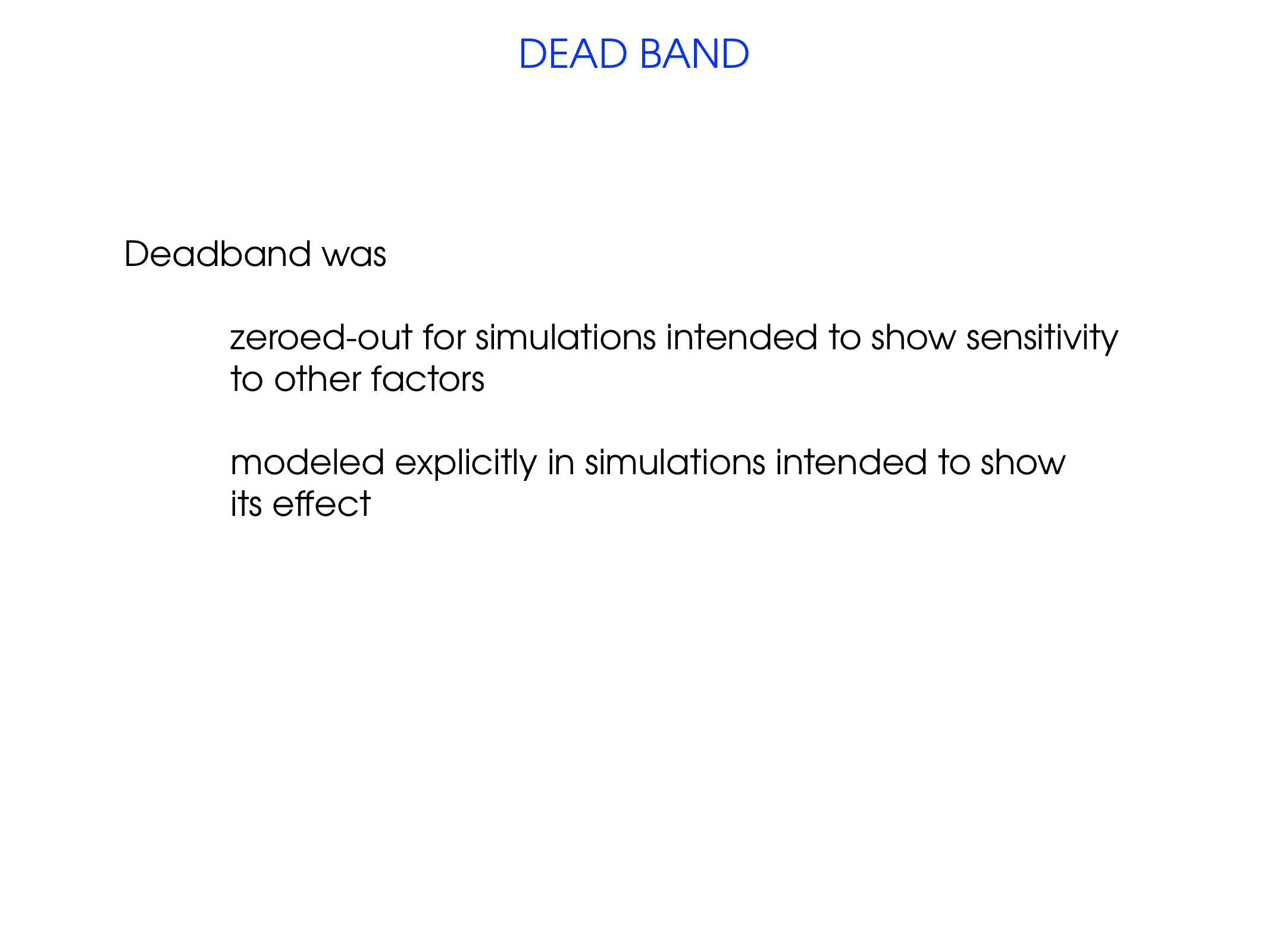

DEAD BAND
Deadband was

           zeroed-out for simulations intended to show sensitivity
           to other factors

           modeled explicitly in simulations intended to show
           its effect